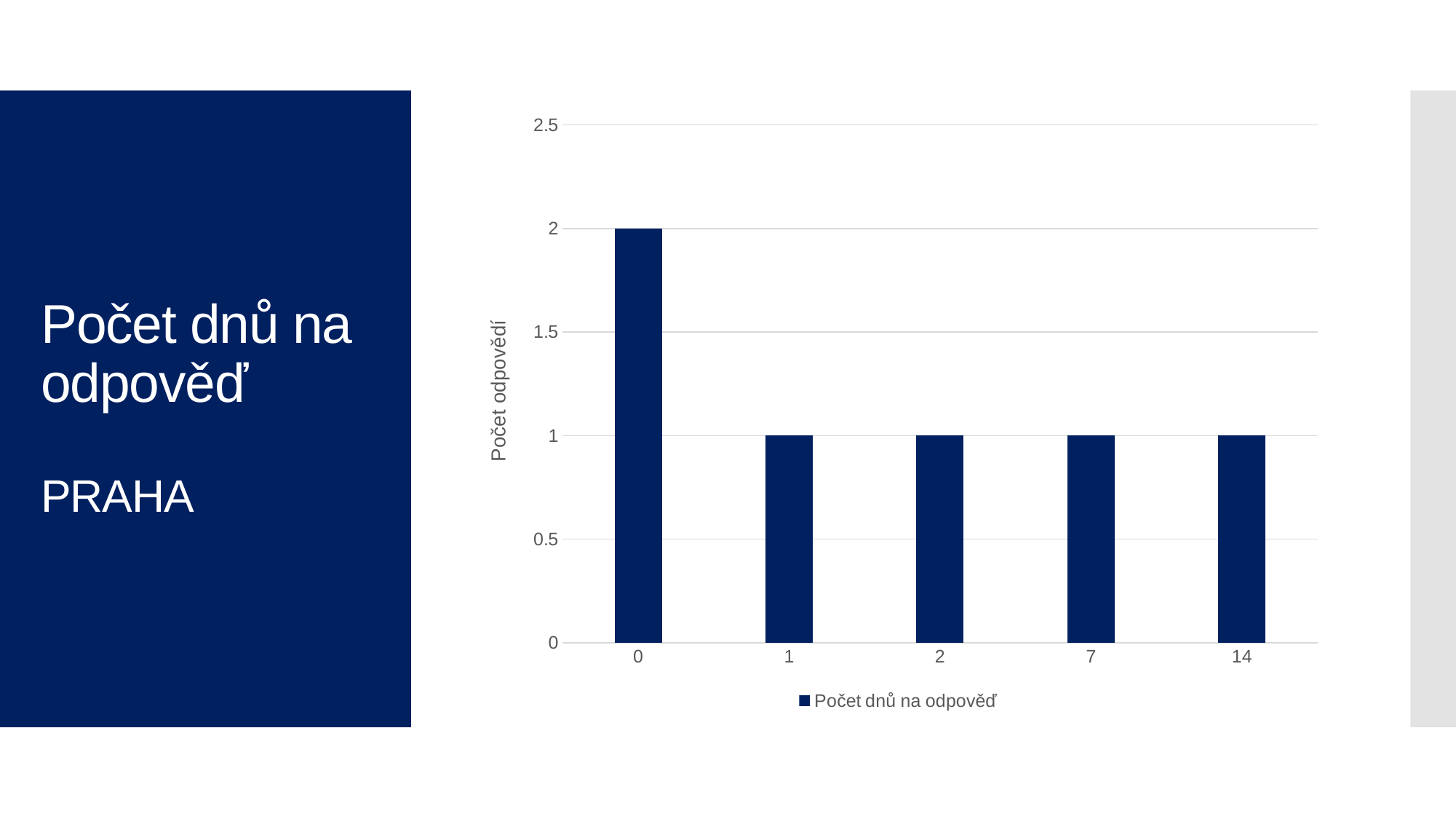

### Chart

| Category | Počet dnů na odpověď |
|---|---|
| 0 | 2.0 |
| 1 | 1.0 |
| 2 | 1.0 |
| 7 | 1.0 |
| 14 | 1.0 |
# Počet dnů na odpověď
PRAHA